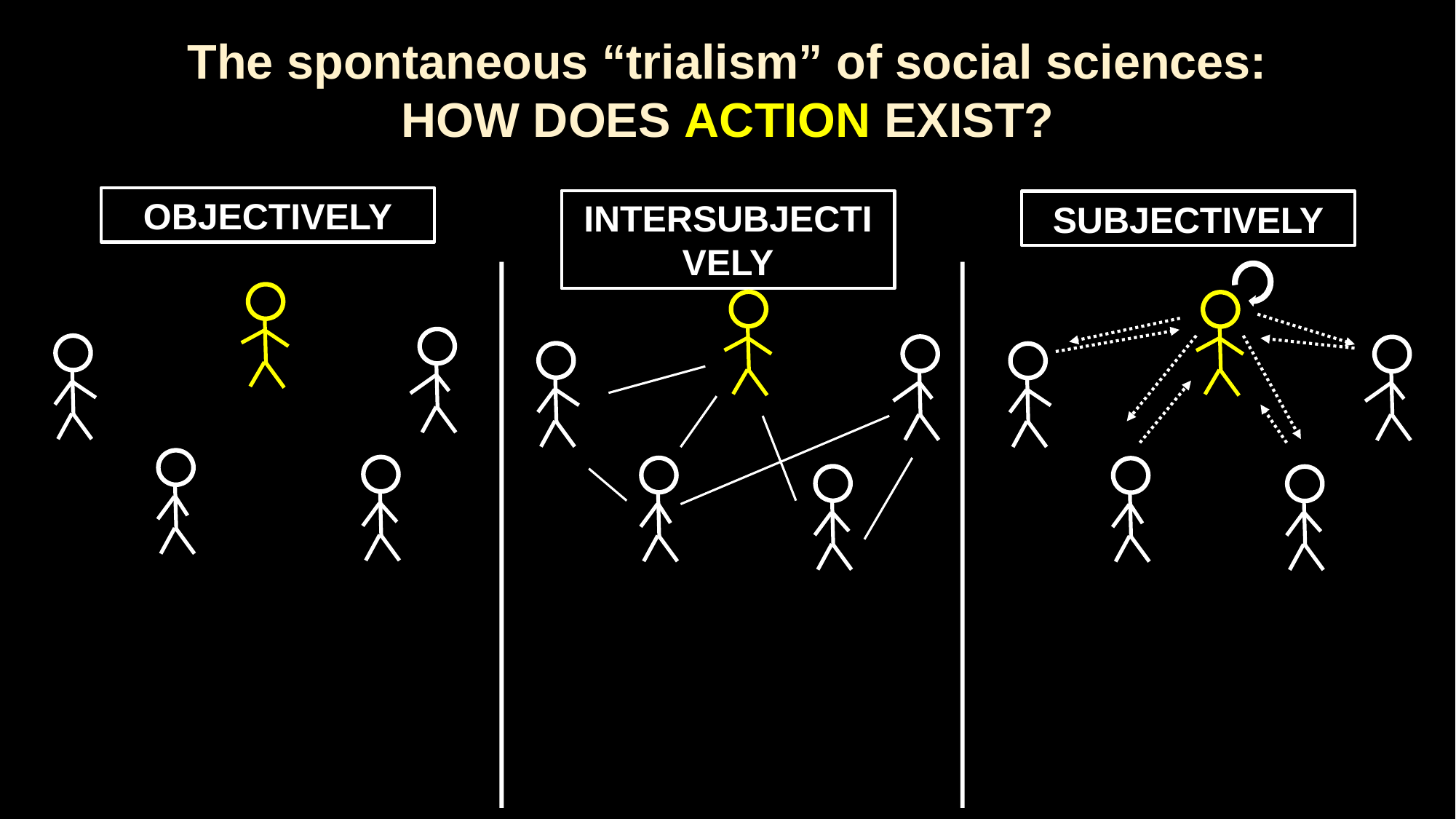

The spontaneous “trialism” of social sciences:
how does action exist?
Objectively
Intersubjectively
Subjectively